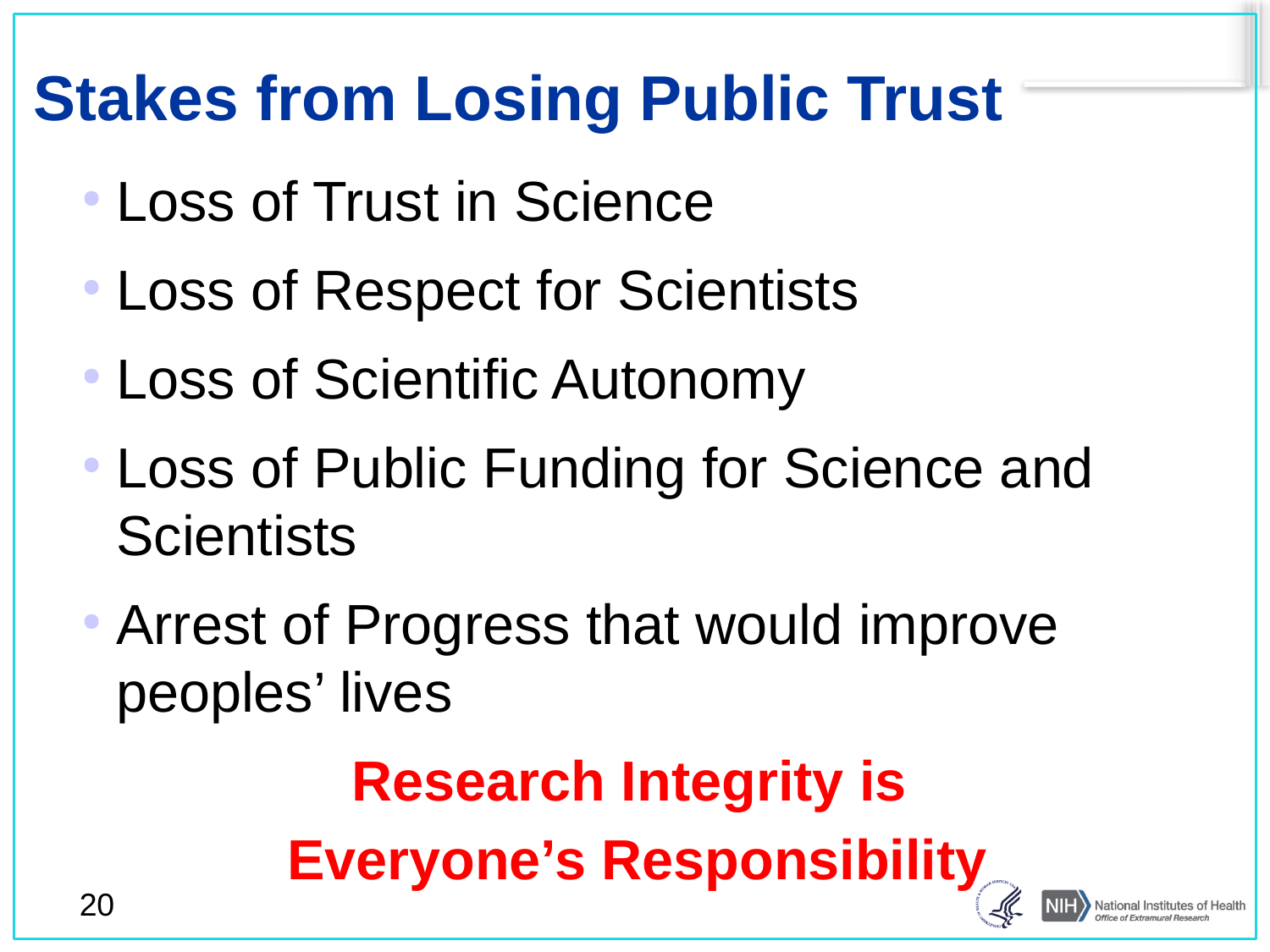

# Stakes from Losing Public Trust
Loss of Trust in Science
Loss of Respect for Scientists
Loss of Scientific Autonomy
Loss of Public Funding for Science and Scientists
Arrest of Progress that would improve peoples’ lives
Research Integrity is
Everyone’s Responsibility

20